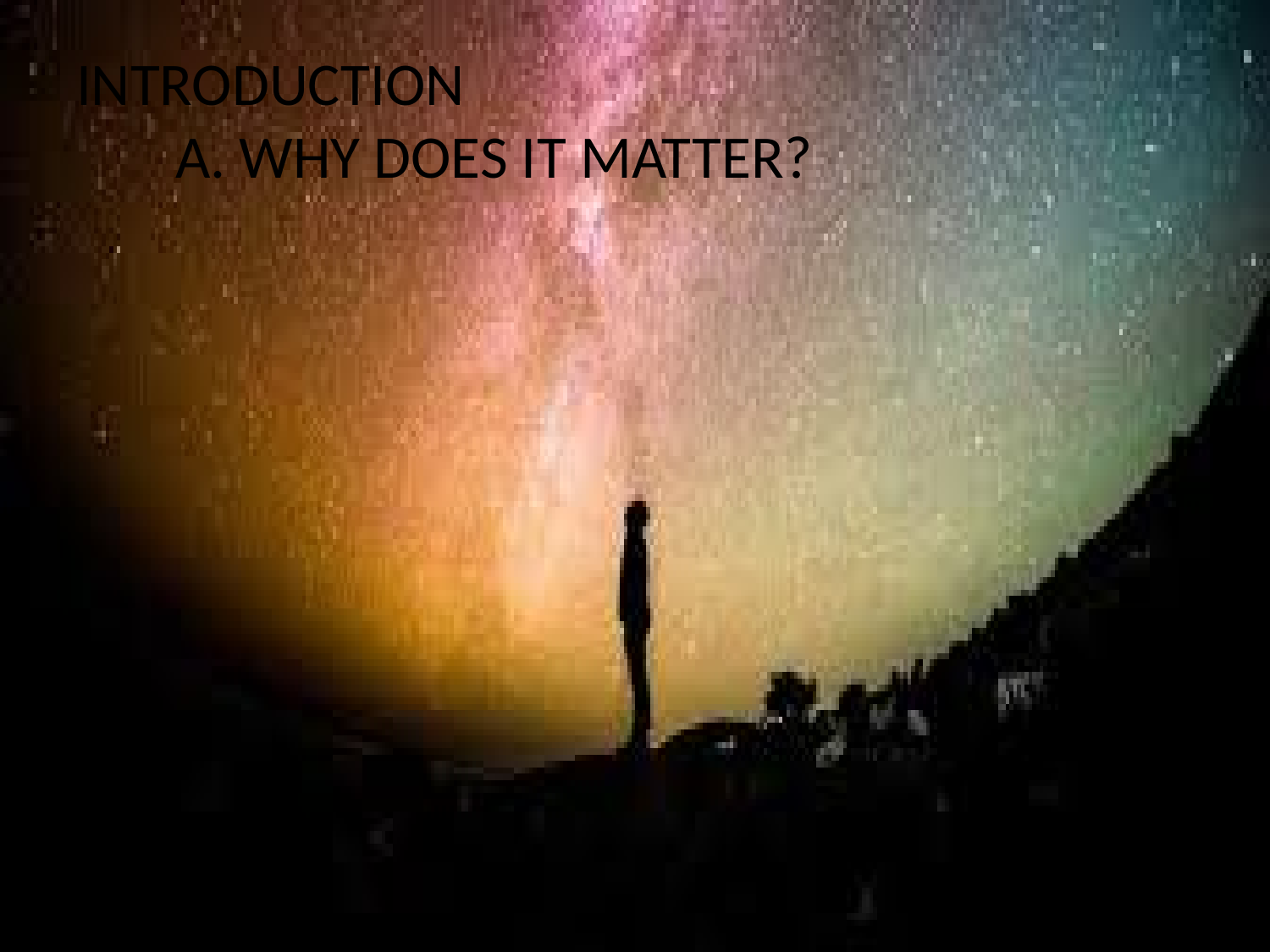

# INTRODUCTION
	A. WHY DOES IT MATTER?